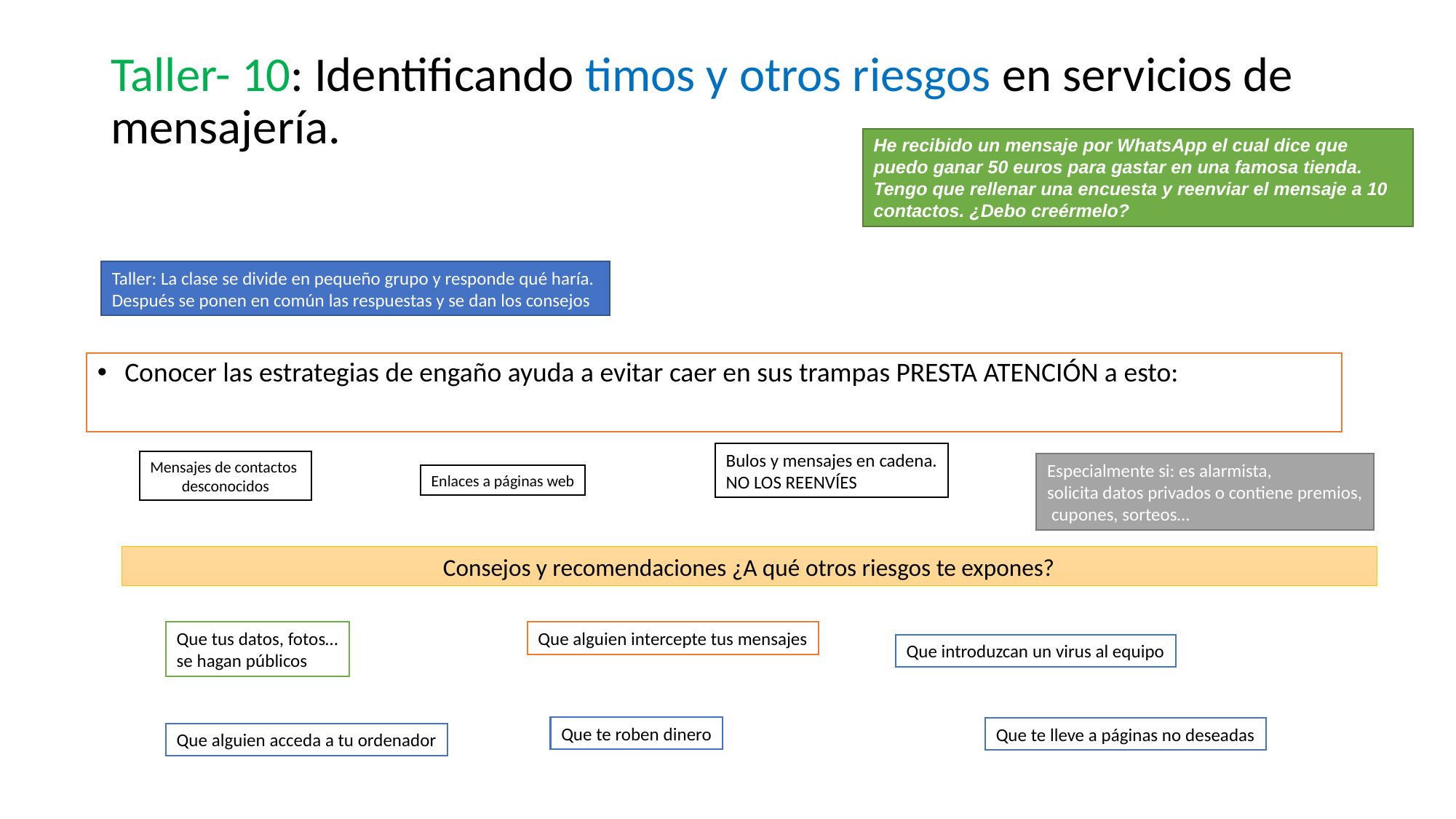

Taller- 10: Identificando timos y otros riesgos en servicios de mensajería.
He recibido un mensaje por WhatsApp el cual dice que puedo ganar 50 euros para gastar en una famosa tienda. Tengo que rellenar una encuesta y reenviar el mensaje a 10 contactos. ¿Debo creérmelo?
Taller: La clase se divide en pequeño grupo y responde qué haría.
Después se ponen en común las respuestas y se dan los consejos
Conocer las estrategias de engaño ayuda a evitar caer en sus trampas PRESTA ATENCIÓN a esto:
Bulos y mensajes en cadena.
NO LOS REENVÍES
Mensajes de contactos
desconocidos
Especialmente si: es alarmista,
solicita datos privados o contiene premios,
 cupones, sorteos…
Enlaces a páginas web
Consejos y recomendaciones ¿A qué otros riesgos te expones?
Que tus datos, fotos…
se hagan públicos
Que alguien intercepte tus mensajes
Que introduzcan un virus al equipo
Que te roben dinero
Que te lleve a páginas no deseadas
Que alguien acceda a tu ordenador